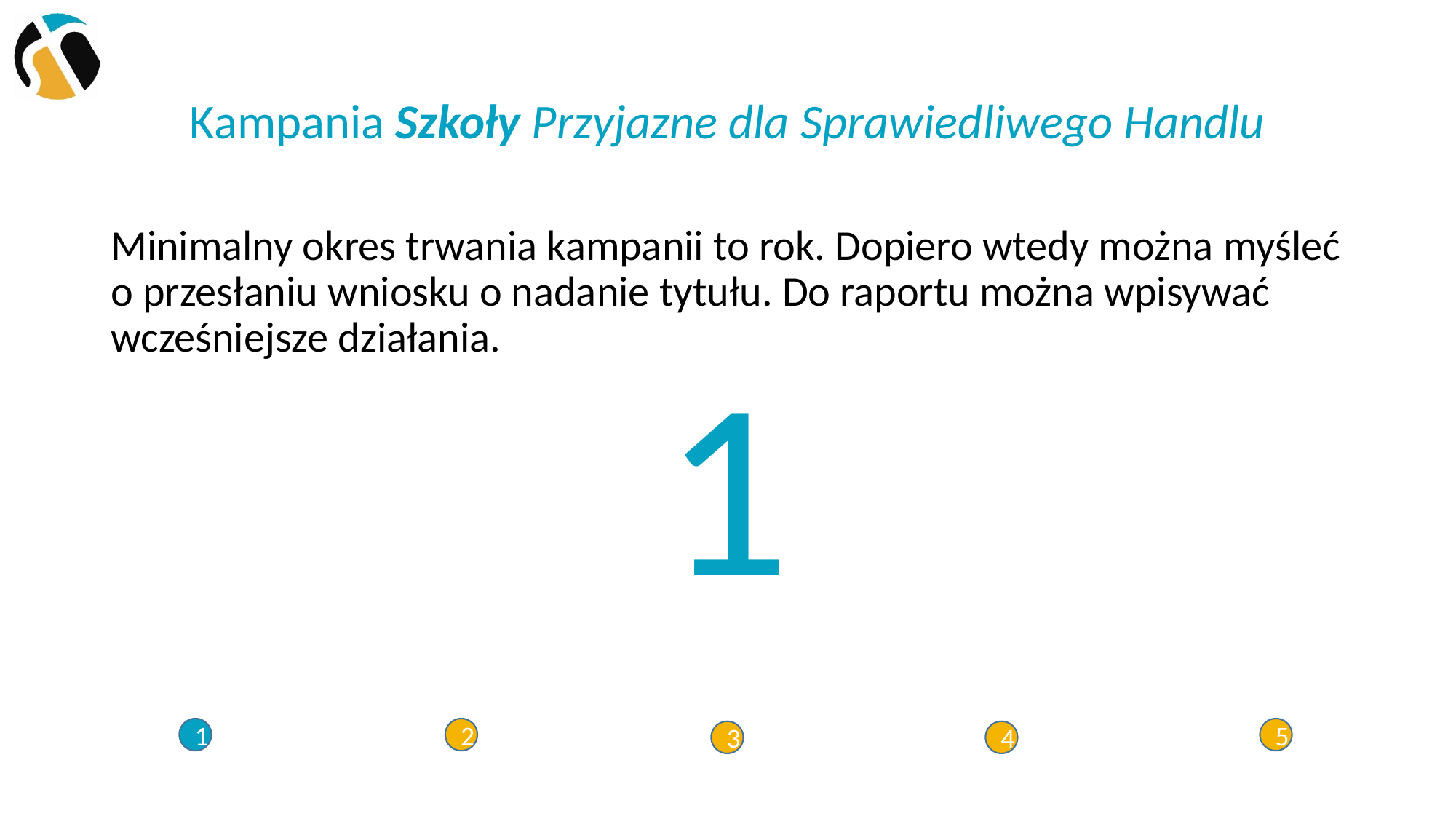

# Kampania Szkoły Przyjazne dla Sprawiedliwego Handlu
Minimalny okres trwania kampanii to rok. Dopiero wtedy można myśleć o przesłaniu wniosku o nadanie tytułu. Do raportu można wpisywać wcześniejsze działania.

1
2
5
1
3
4